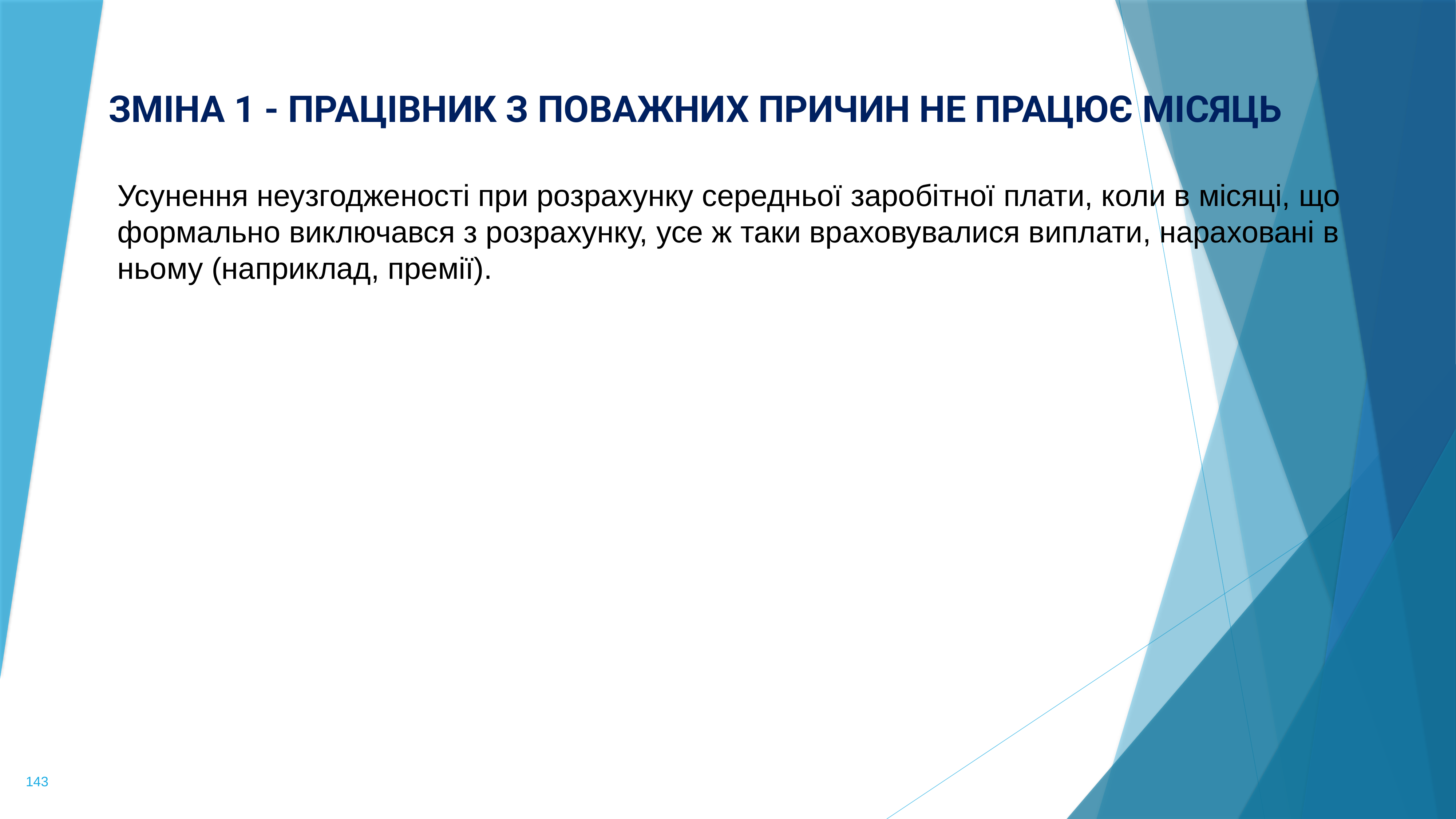

Зміна 1 - працівник з поважних причин не працює місяць
Усунення неузгодженості при розрахунку середньої заробітної плати, коли в місяці, що формально виключався з розрахунку, усе ж таки враховувалися виплати, нараховані в ньому (наприклад, премії).

143